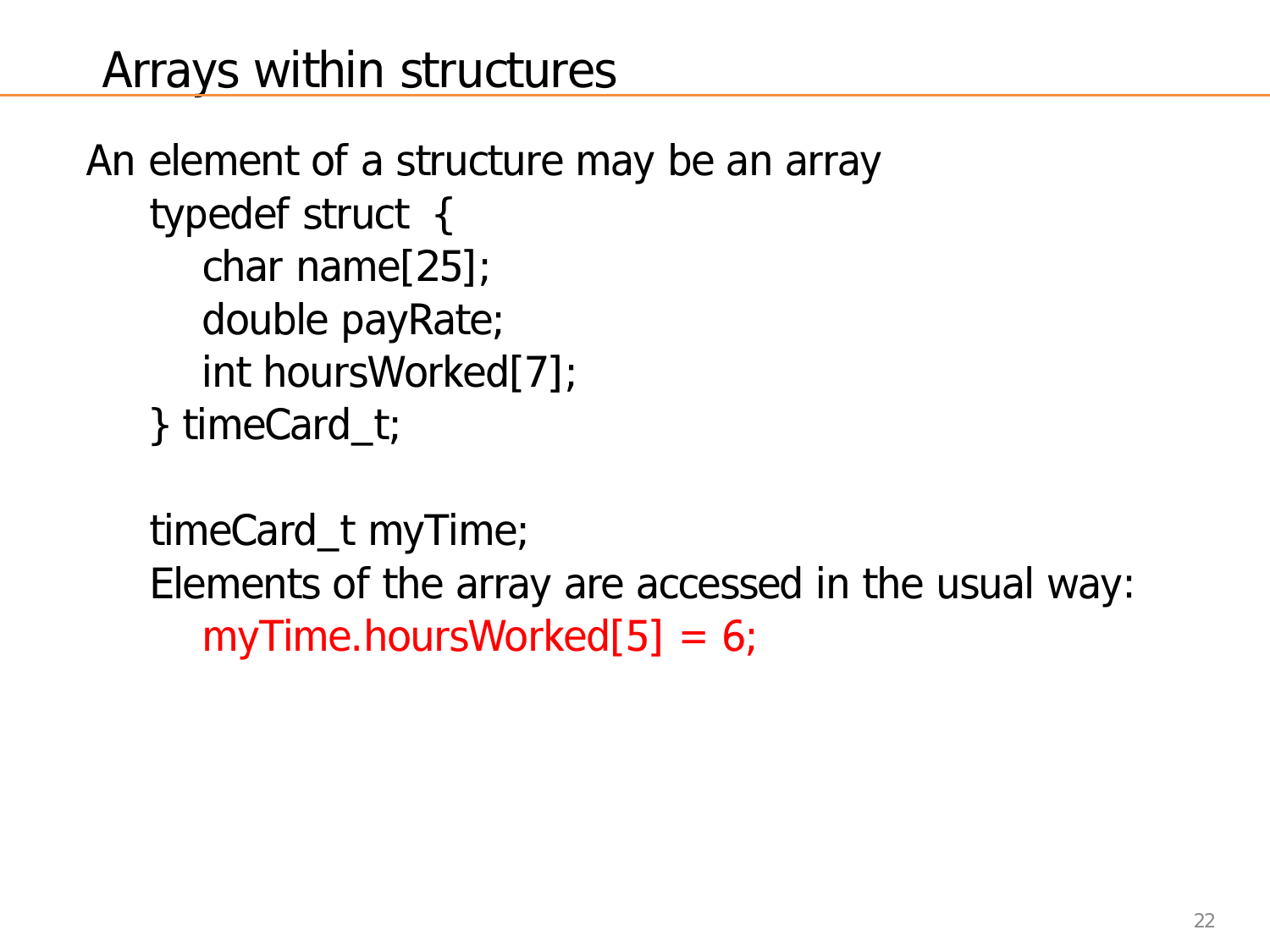

# Arrays within structures
An element of a structure may be an array
typedef struct  {
    char name[25];
    double payRate;
    int hoursWorked[7];
} timeCard_t;

timeCard_t myTime;
Elements of the array are accessed in the usual way:
    myTime.hoursWorked[5] = 6;

22